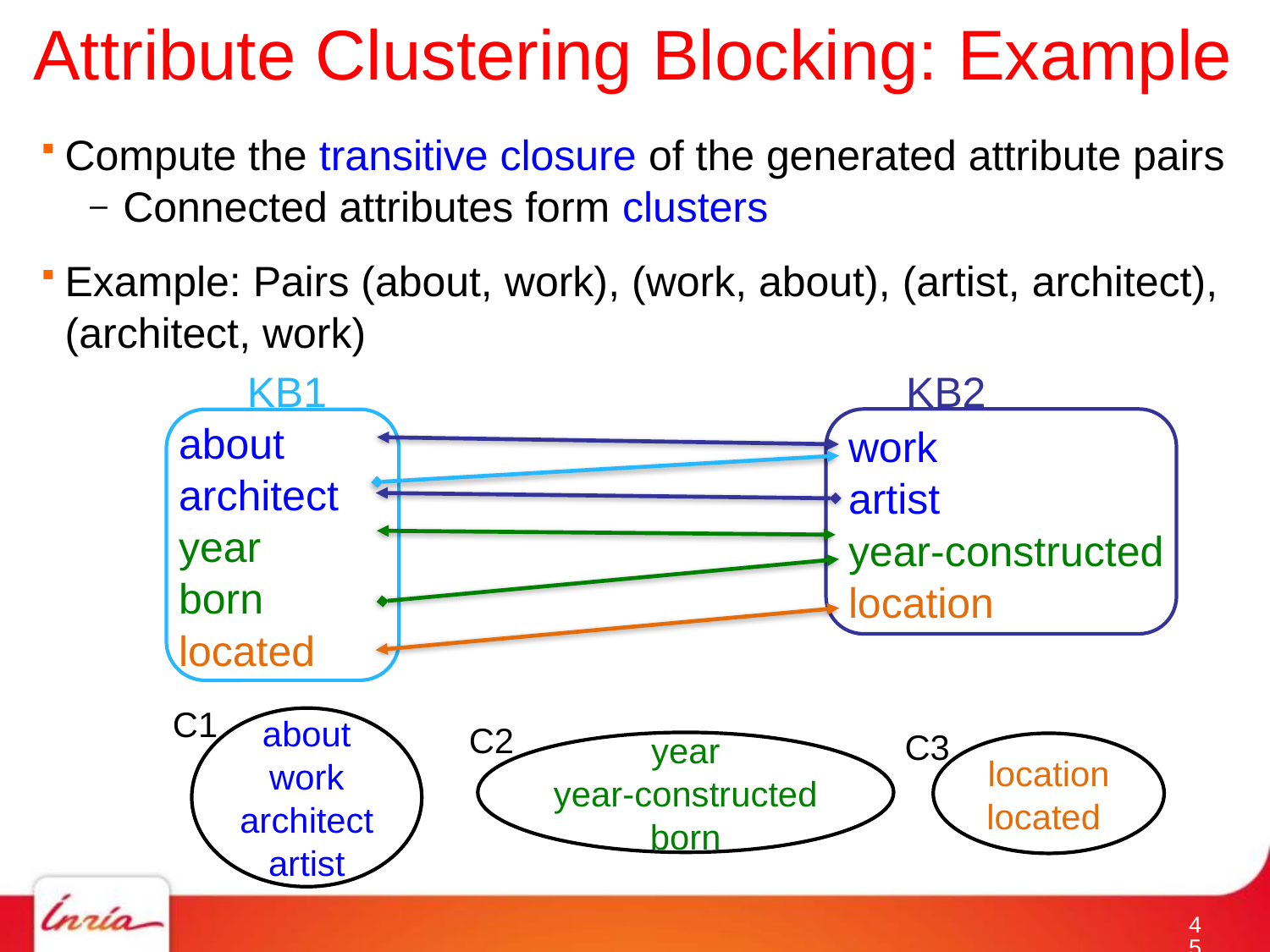

# Attribute Clustering Blocking: Example
Compute the transitive closure of the generated attribute pairs
Connected attributes form clusters
Example: Pairs (about, work), (work, about), (artist, architect), (architect, work)
KB2
KB1

work
artist
year-constructed
location
about
architect
year
born
located
C1
about
work
architect
artist
C2
year
year-constructed
born
C3
location
located
45